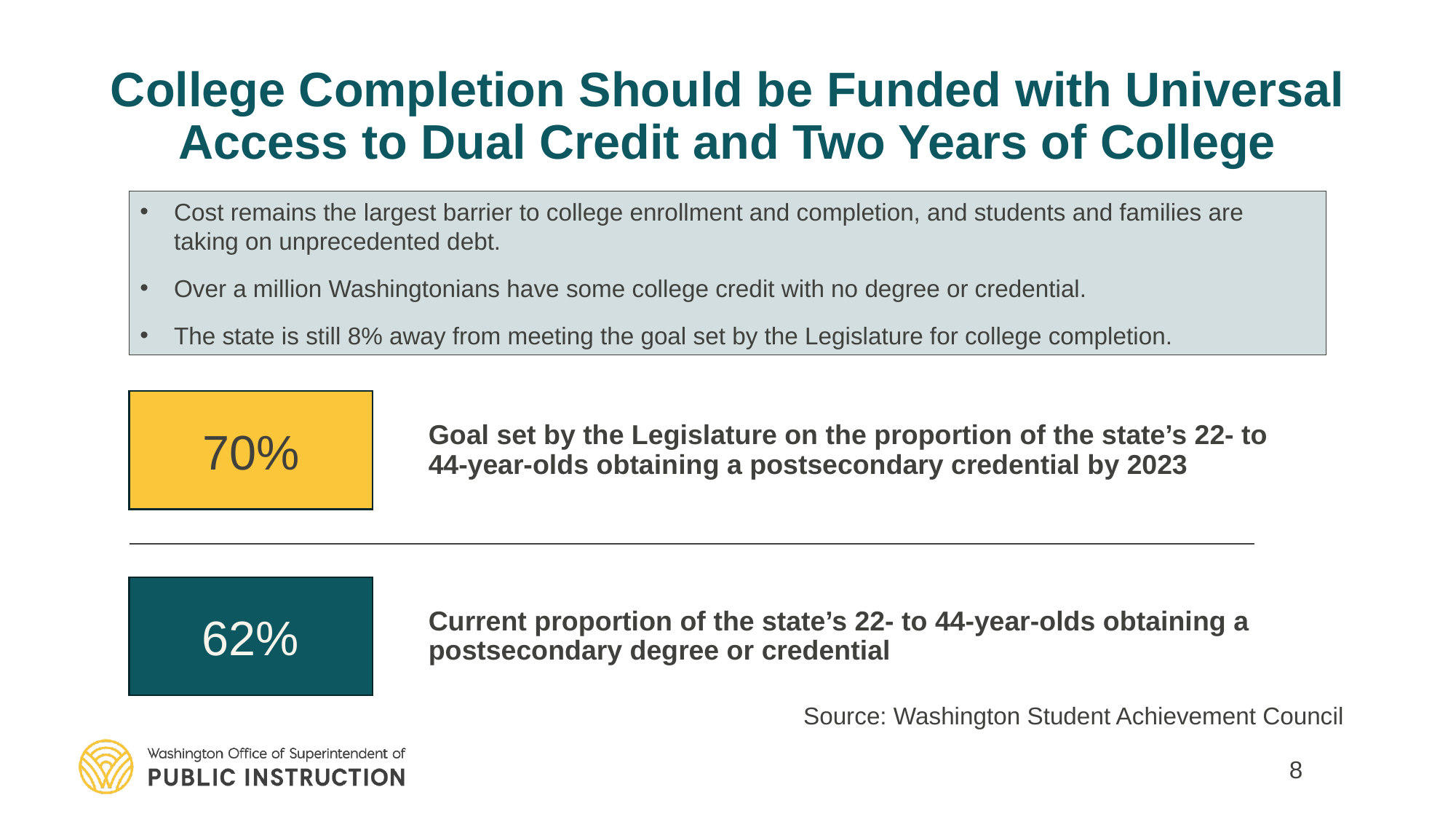

College Completion Should be Funded with Universal Access to Dual Credit and Two Years of College
Cost remains the largest barrier to college enrollment and completion, and students and families are taking on unprecedented debt.
Over a million Washingtonians have some college credit with no degree or credential.
The state is still 8% away from meeting the goal set by the Legislature for college completion.

Goal set by the Legislature on the proportion of the state’s 22- to 44-year-olds obtaining a postsecondary credential by 2023
70%

Current proportion of the state’s 22- to 44-year-olds obtaining a postsecondary degree or credential
62%
Source: Washington Student Achievement Council
8